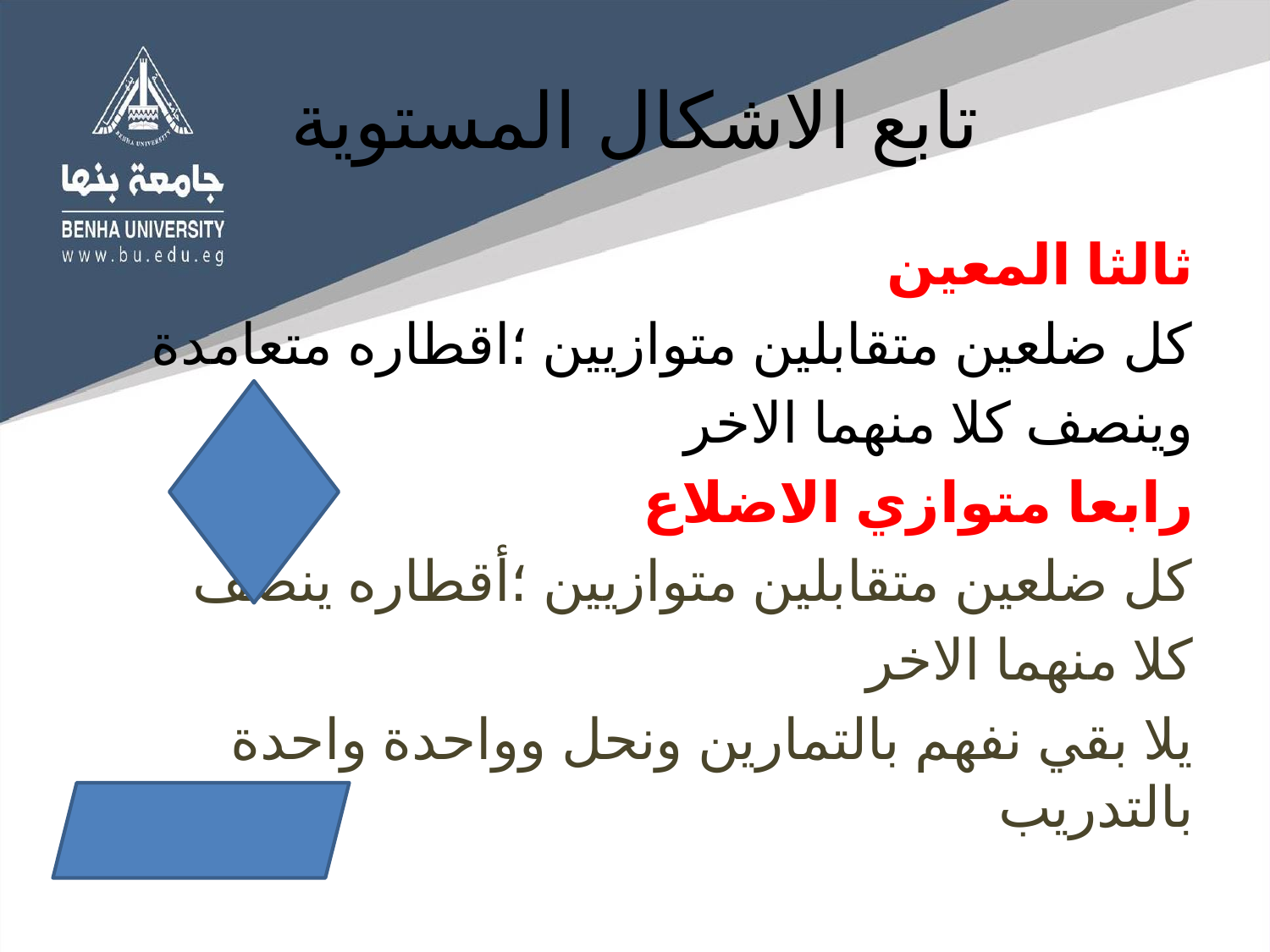

# تابع الاشكال المستوية
ثالثا المعين
كل ضلعين متقابلين متوازيين ؛اقطاره متعامدة
وينصف كلا منهما الاخر
رابعا متوازي الاضلاع
كل ضلعين متقابلين متوازيين ؛أقطاره ينصف
كلا منهما الاخر
يلا بقي نفهم بالتمارين ونحل وواحدة واحدة بالتدريب